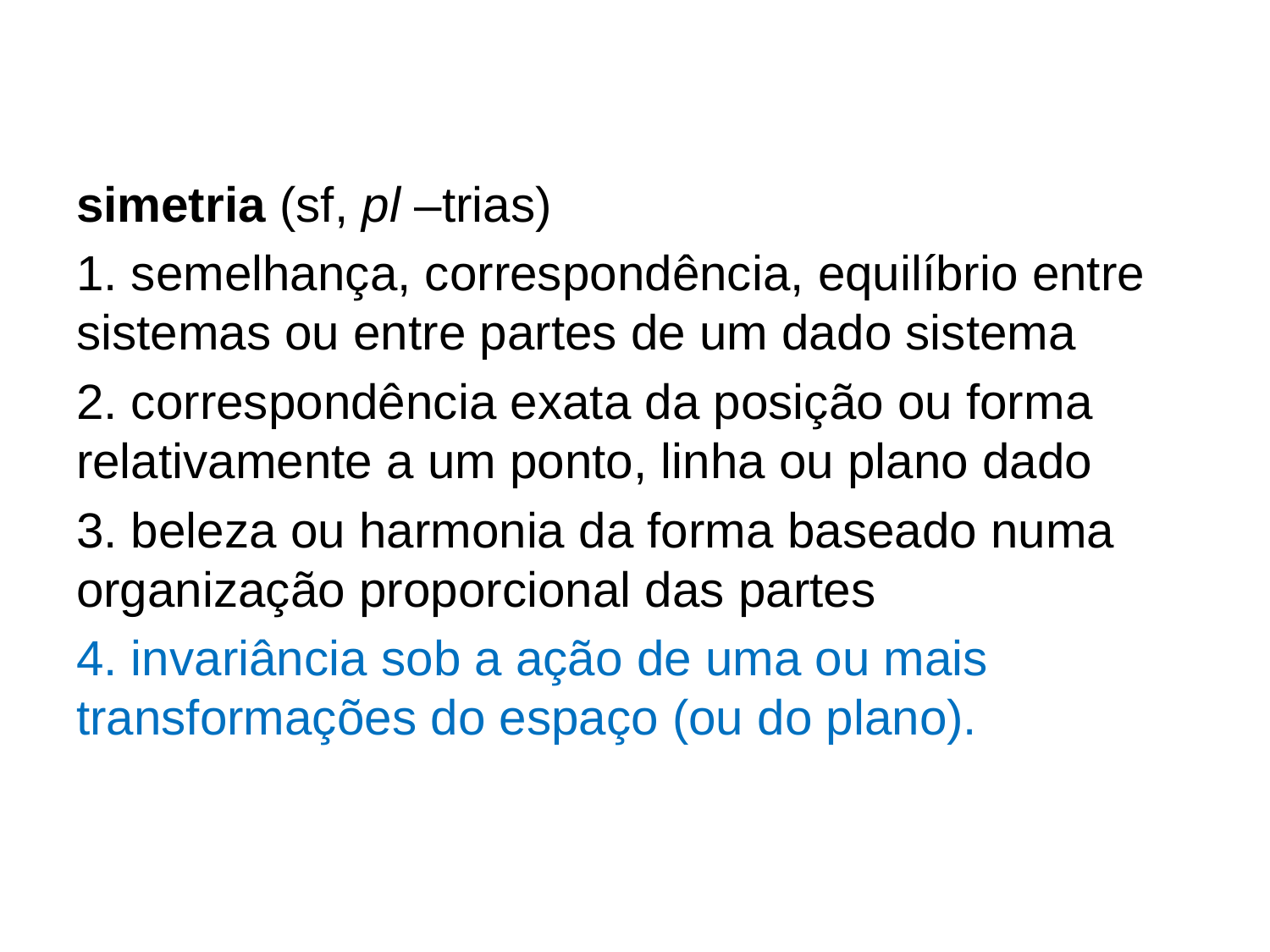

simetria (sf, pl –trias)
1. semelhança, correspondência, equilíbrio entre sistemas ou entre partes de um dado sistema
2. correspondência exata da posição ou forma relativamente a um ponto, linha ou plano dado
3. beleza ou harmonia da forma baseado numa organização proporcional das partes
4. invariância sob a ação de uma ou mais transformações do espaço (ou do plano).